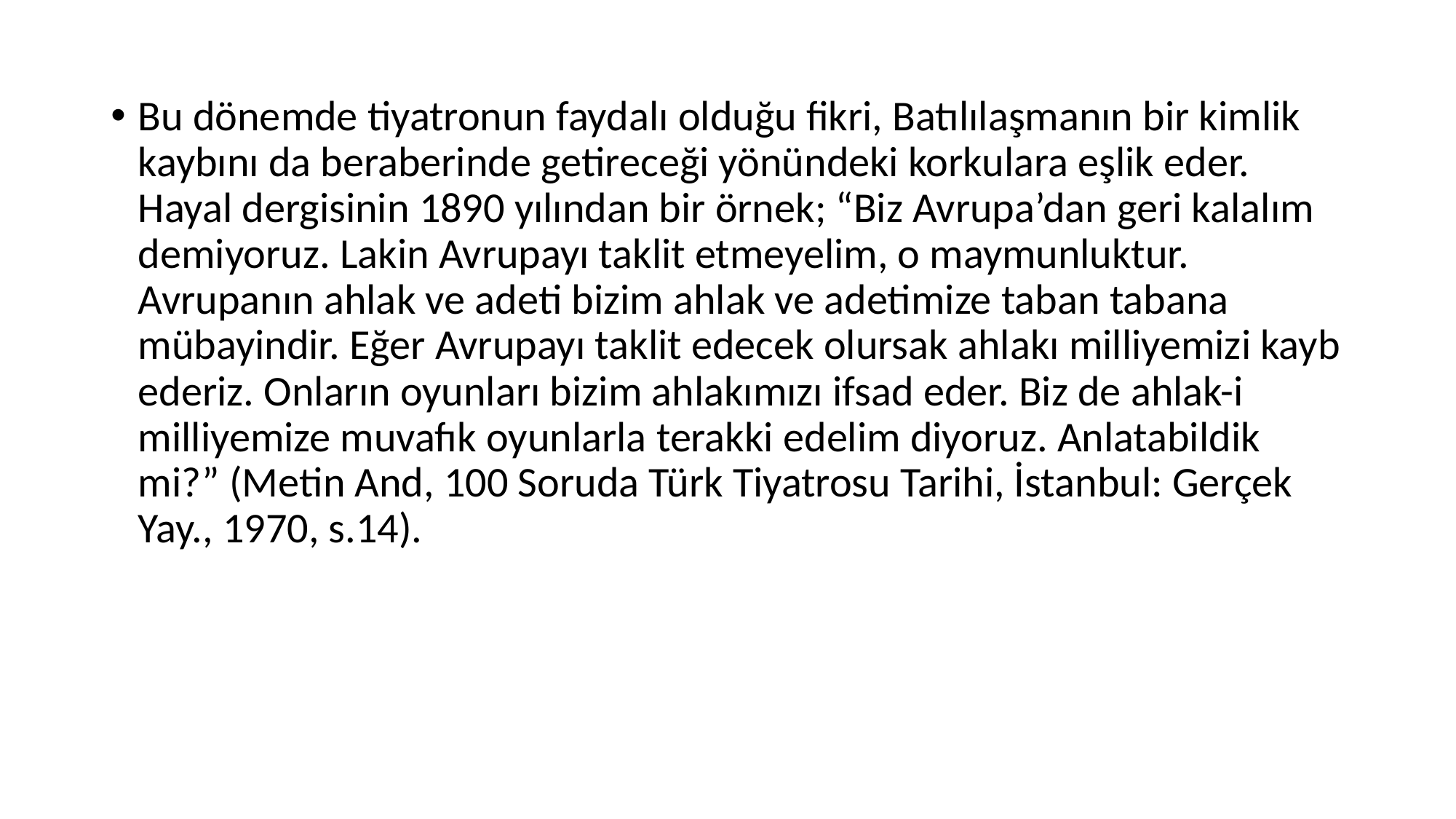

Bu dönemde tiyatronun faydalı olduğu fikri, Batılılaşmanın bir kimlik kaybını da beraberinde getireceği yönündeki korkulara eşlik eder. Hayal dergisinin 1890 yılından bir örnek; “Biz Avrupa’dan geri kalalım demiyoruz. Lakin Avrupayı taklit etmeyelim, o maymunluktur. Avrupanın ahlak ve adeti bizim ahlak ve adetimize taban tabana mübayindir. Eğer Avrupayı taklit edecek olursak ahlakı milliyemizi kayb ederiz. Onların oyunları bizim ahlakımızı ifsad eder. Biz de ahlak-i milliyemize muvafık oyunlarla terakki edelim diyoruz. Anlatabildik mi?” (Metin And, 100 Soruda Türk Tiyatrosu Tarihi, İstanbul: Gerçek Yay., 1970, s.14).